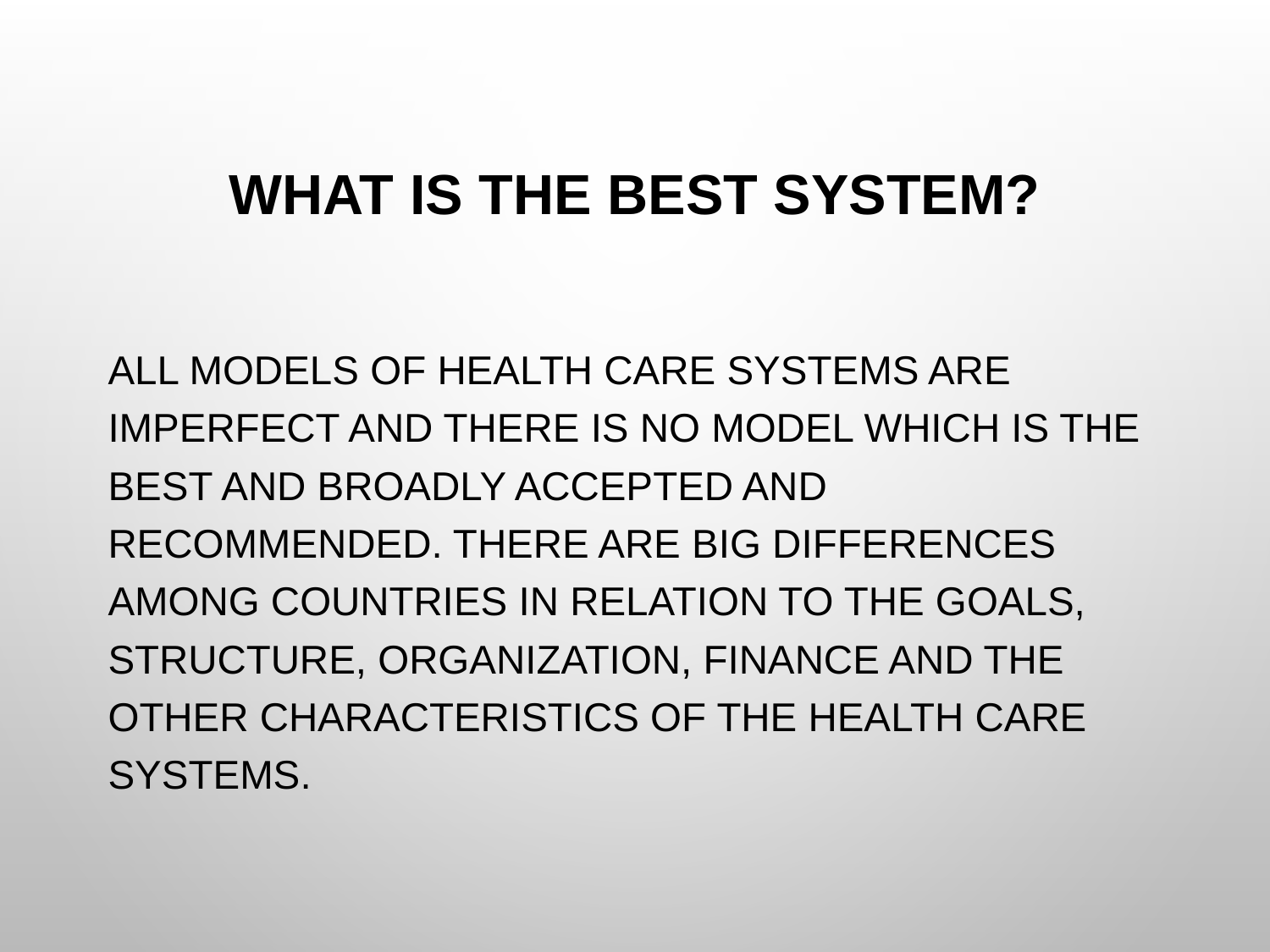

# What is the best system?
All models of health care systems are imperfect and there is no model which is the best and broadly accepted and recommended. There are big differences among countries in relation to the goals, structure, organization, finance and the other characteristics of the health care systems.